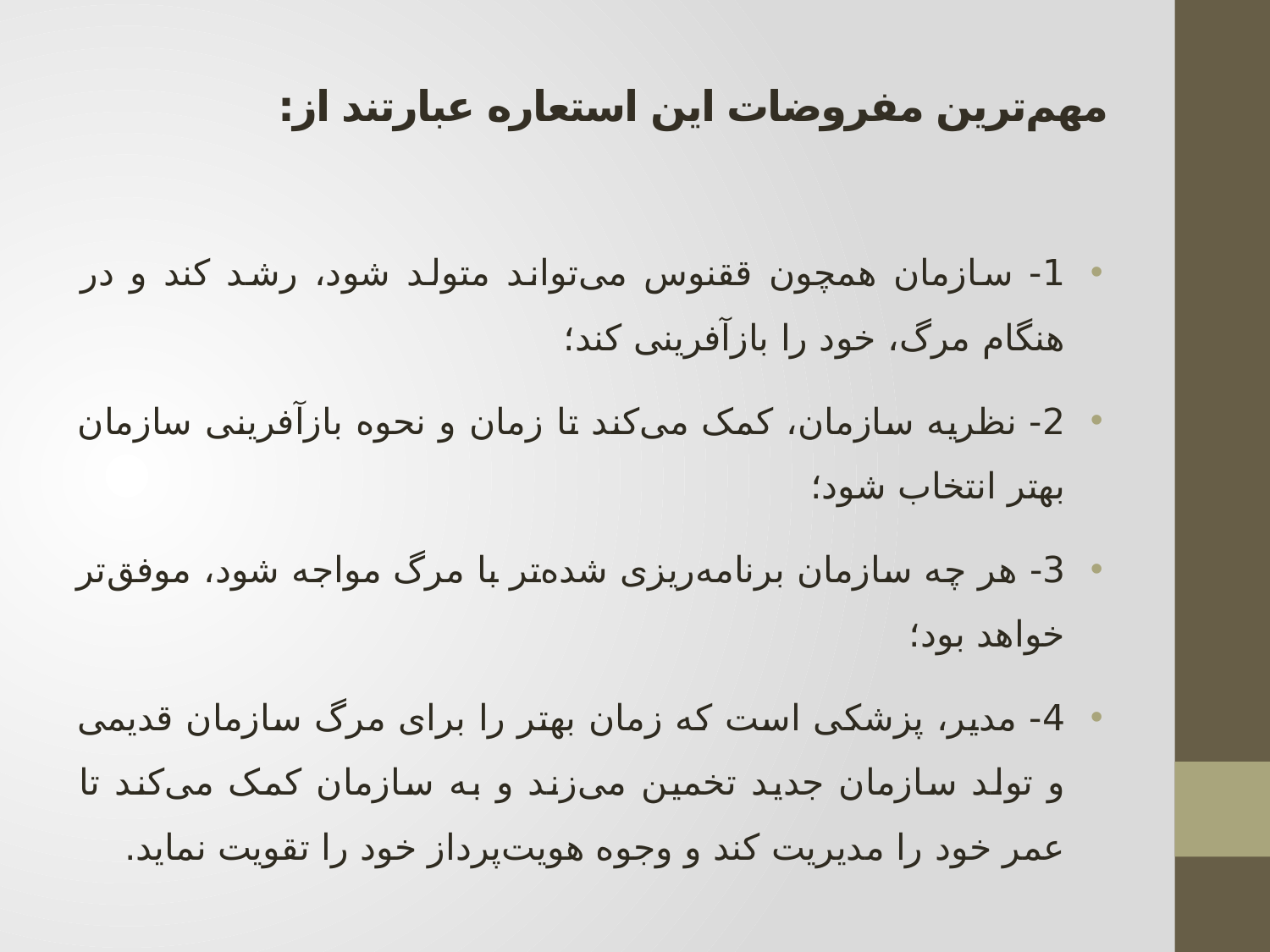

# مهم‌ترین مفروضات این استعاره عبارتند از:
1- سازمان همچون ققنوس می‌تواند متولد شود، رشد کند و در هنگام مرگ، خود را بازآفرینی کند؛
2- نظریه سازمان، کمک می‌کند تا زمان و نحوه بازآفرینی سازمان بهتر انتخاب شود؛
3- هر چه سازمان برنامه‌ریزی شده‌تر با مرگ مواجه شود، موفق‌تر خواهد بود؛
4- مدیر، پزشکی است که زمان بهتر را برای مرگ سازمان قدیمی و تولد سازمان جدید تخمین می‌زند و به سازمان کمک می‌کند تا عمر خود را مدیریت کند و وجوه هویت‌پرداز خود را تقویت نماید.